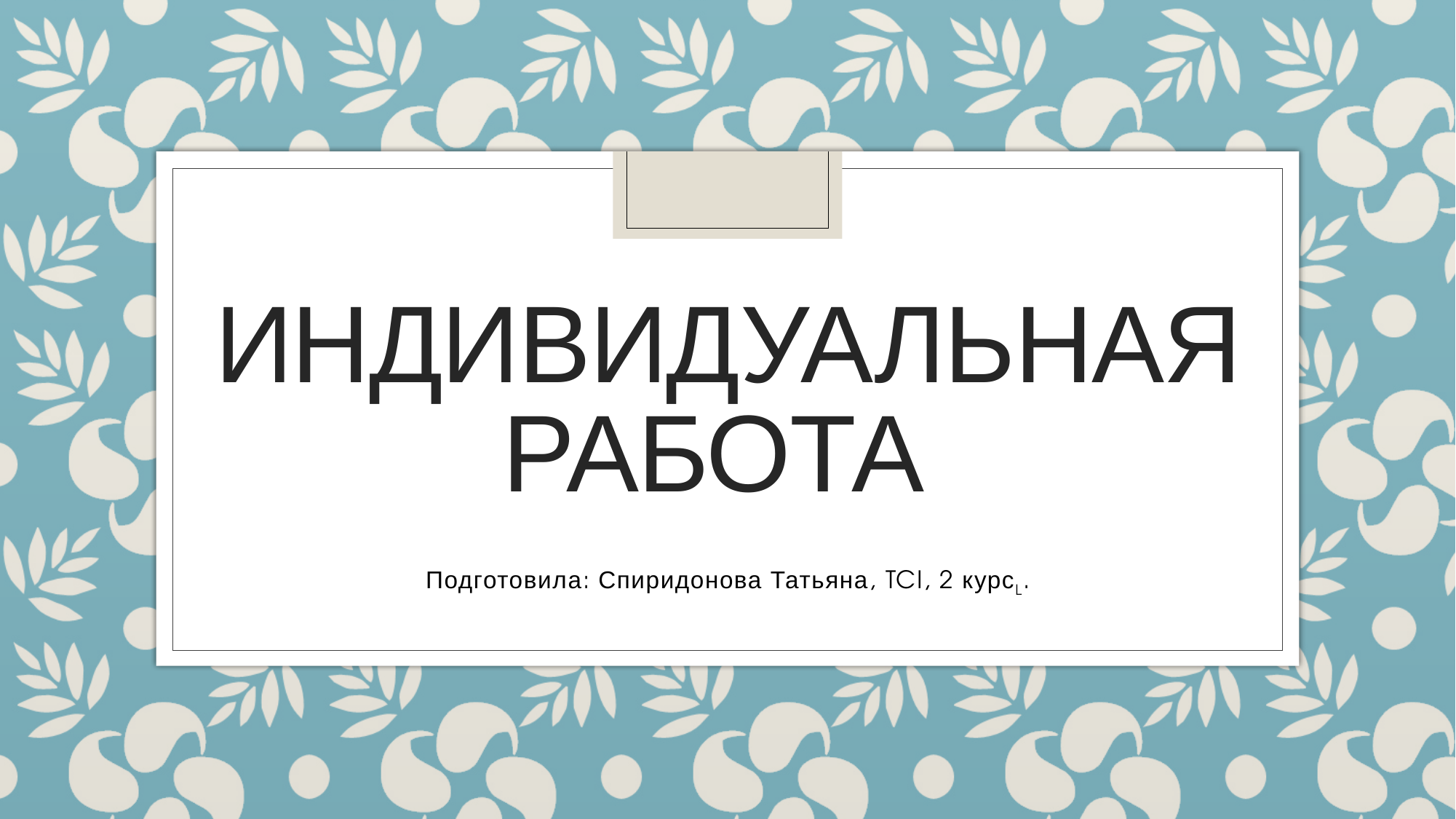

# Индивидуальная работа
Подготовила: Спиридонова Татьяна, TCI, 2 курсL.